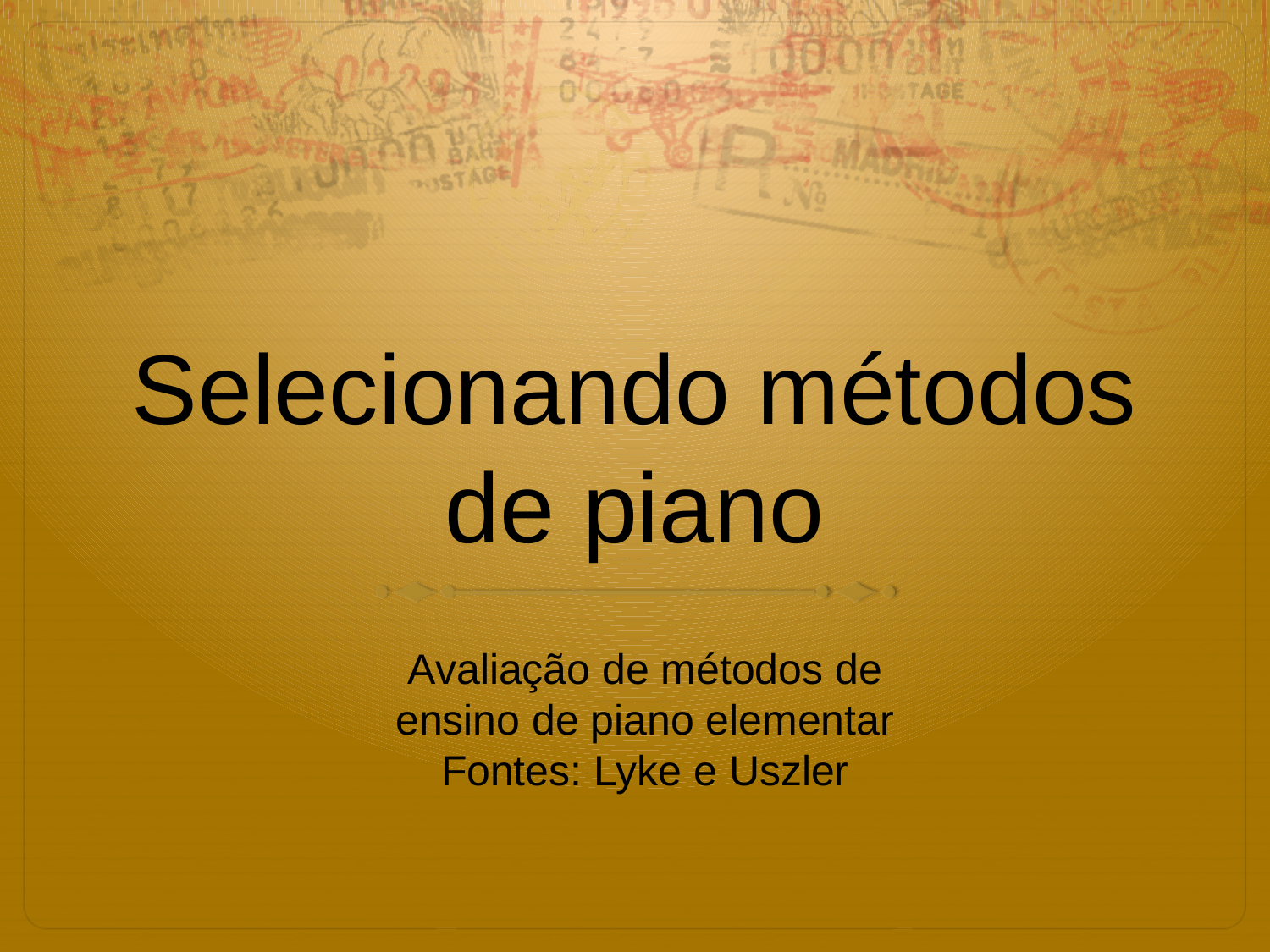

# Selecionando métodos de piano
Avaliação de métodos de ensino de piano elementar
Fontes: Lyke e Uszler